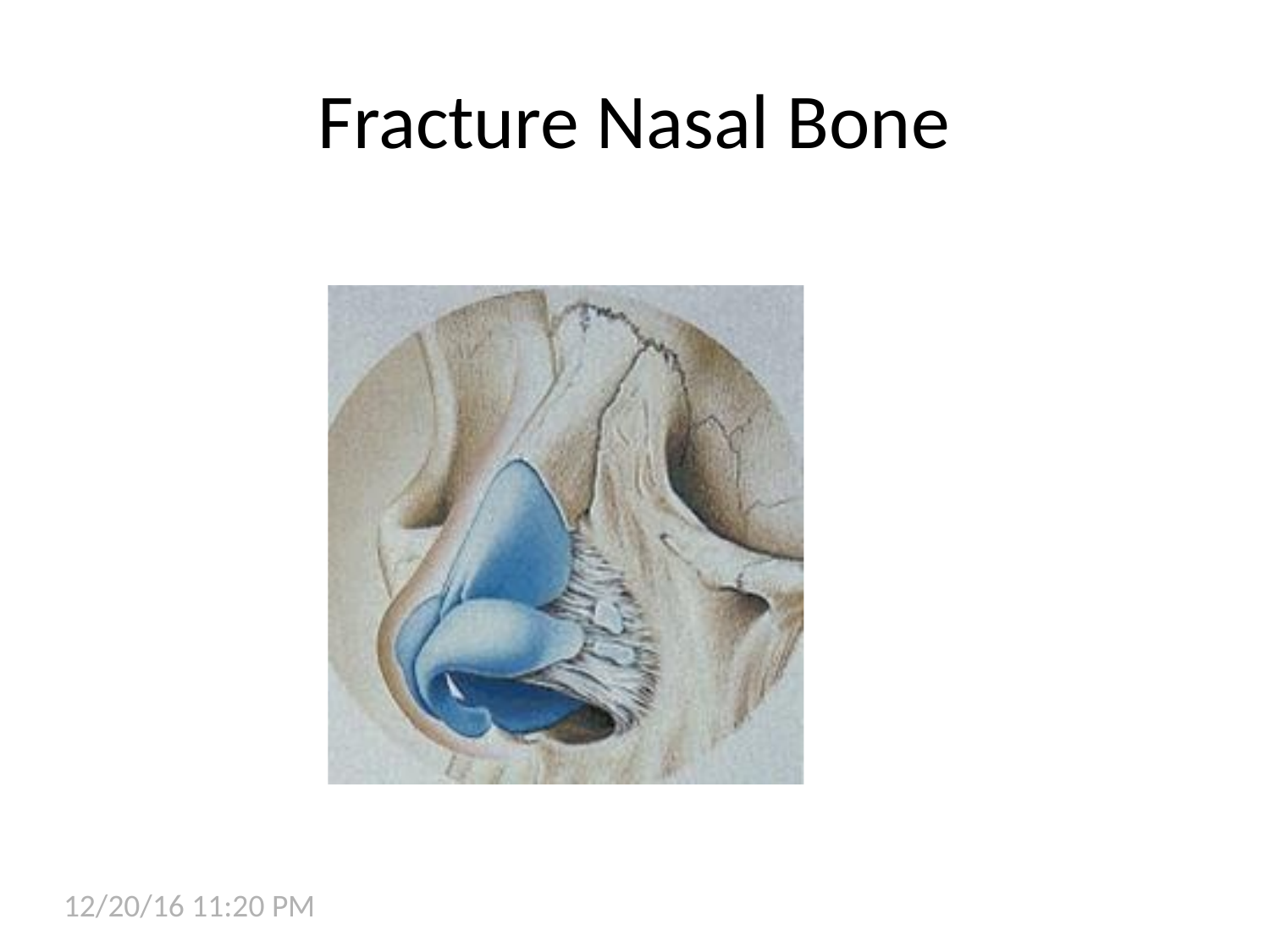

# Fracture Nasal Bone

12/20/16 11:20 PM
6